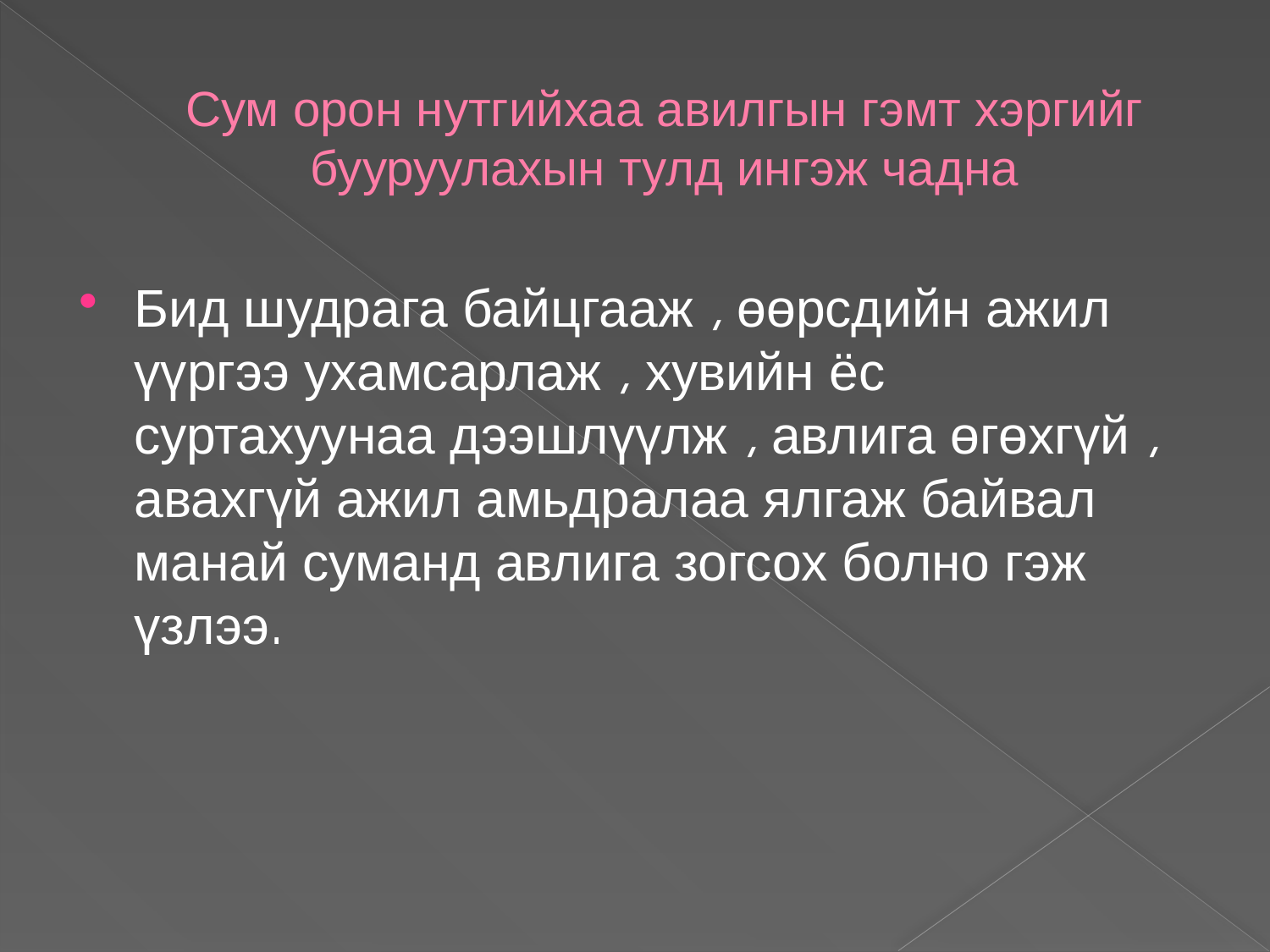

# Сум орон нутгийхаа авилгын гэмт хэргийг бууруулахын тулд ингэж чадна
Бид шудрага байцгааж , өөрсдийн ажил үүргээ ухамсарлаж , хувийн ёс суртахуунаа дээшлүүлж , авлига өгөхгүй , авахгүй ажил амьдралаа ялгаж байвал манай суманд авлига зогсох болно гэж үзлээ.